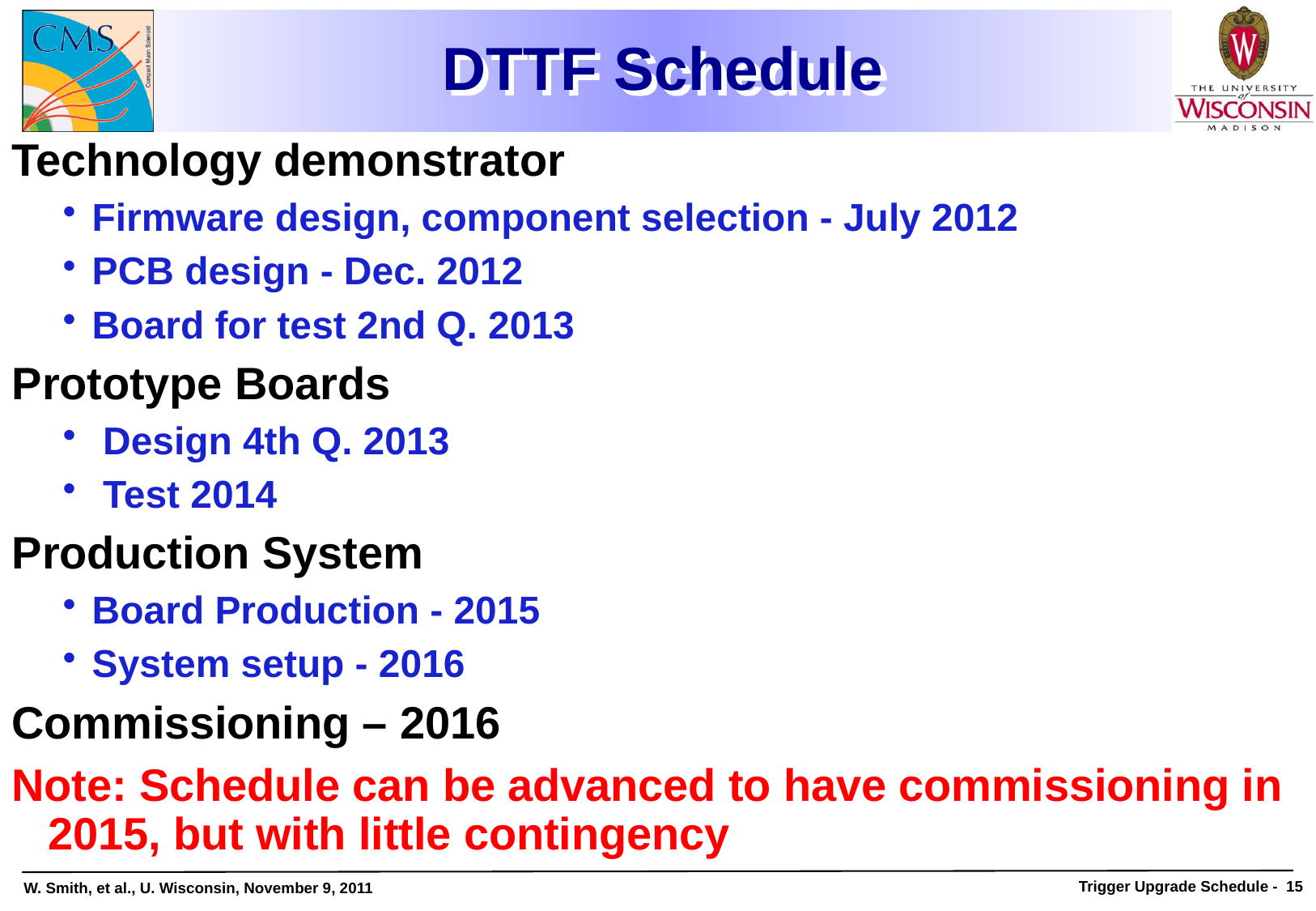

# DTTF Schedule
Technology demonstrator
Firmware design, component selection - July 2012
PCB design - Dec. 2012
Board for test 2nd Q. 2013
Prototype Boards
 Design 4th Q. 2013
 Test 2014
Production System
Board Production - 2015
System setup - 2016
Commissioning – 2016
Note: Schedule can be advanced to have commissioning in 2015, but with little contingency